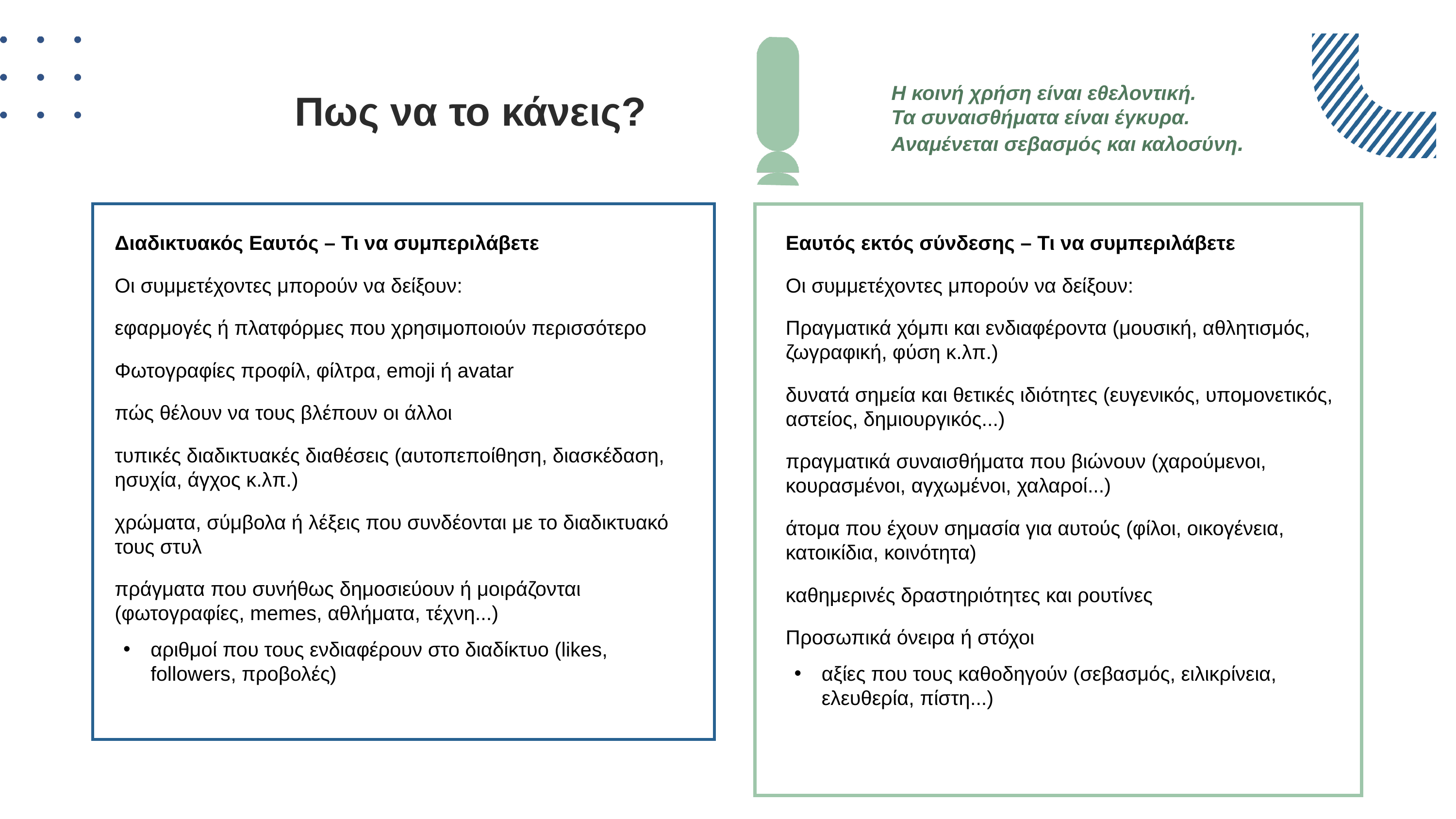

Η κοινή χρήση είναι εθελοντική.
Τα συναισθήματα είναι έγκυρα.
Αναμένεται σεβασμός και καλοσύνη.
Πως να το κάνεις?

Διαδικτυακός Εαυτός – Τι να συμπεριλάβετε
Οι συμμετέχοντες μπορούν να δείξουν:
εφαρμογές ή πλατφόρμες που χρησιμοποιούν περισσότερο
Φωτογραφίες προφίλ, φίλτρα, emoji ή avatar
πώς θέλουν να τους βλέπουν οι άλλοι
τυπικές διαδικτυακές διαθέσεις (αυτοπεποίθηση, διασκέδαση, ησυχία, άγχος κ.λπ.)
χρώματα, σύμβολα ή λέξεις που συνδέονται με το διαδικτυακό τους στυλ
πράγματα που συνήθως δημοσιεύουν ή μοιράζονται (φωτογραφίες, memes, αθλήματα, τέχνη...)
αριθμοί που τους ενδιαφέρουν στο διαδίκτυο (likes, followers, προβολές)
Εαυτός εκτός σύνδεσης – Τι να συμπεριλάβετε
Οι συμμετέχοντες μπορούν να δείξουν:
Πραγματικά χόμπι και ενδιαφέροντα (μουσική, αθλητισμός, ζωγραφική, φύση κ.λπ.)
δυνατά σημεία και θετικές ιδιότητες (ευγενικός, υπομονετικός, αστείος, δημιουργικός...)
πραγματικά συναισθήματα που βιώνουν (χαρούμενοι, κουρασμένοι, αγχωμένοι, χαλαροί...)
άτομα που έχουν σημασία για αυτούς (φίλοι, οικογένεια, κατοικίδια, κοινότητα)
καθημερινές δραστηριότητες και ρουτίνες
Προσωπικά όνειρα ή στόχοι
αξίες που τους καθοδηγούν (σεβασμός, ειλικρίνεια, ελευθερία, πίστη...)